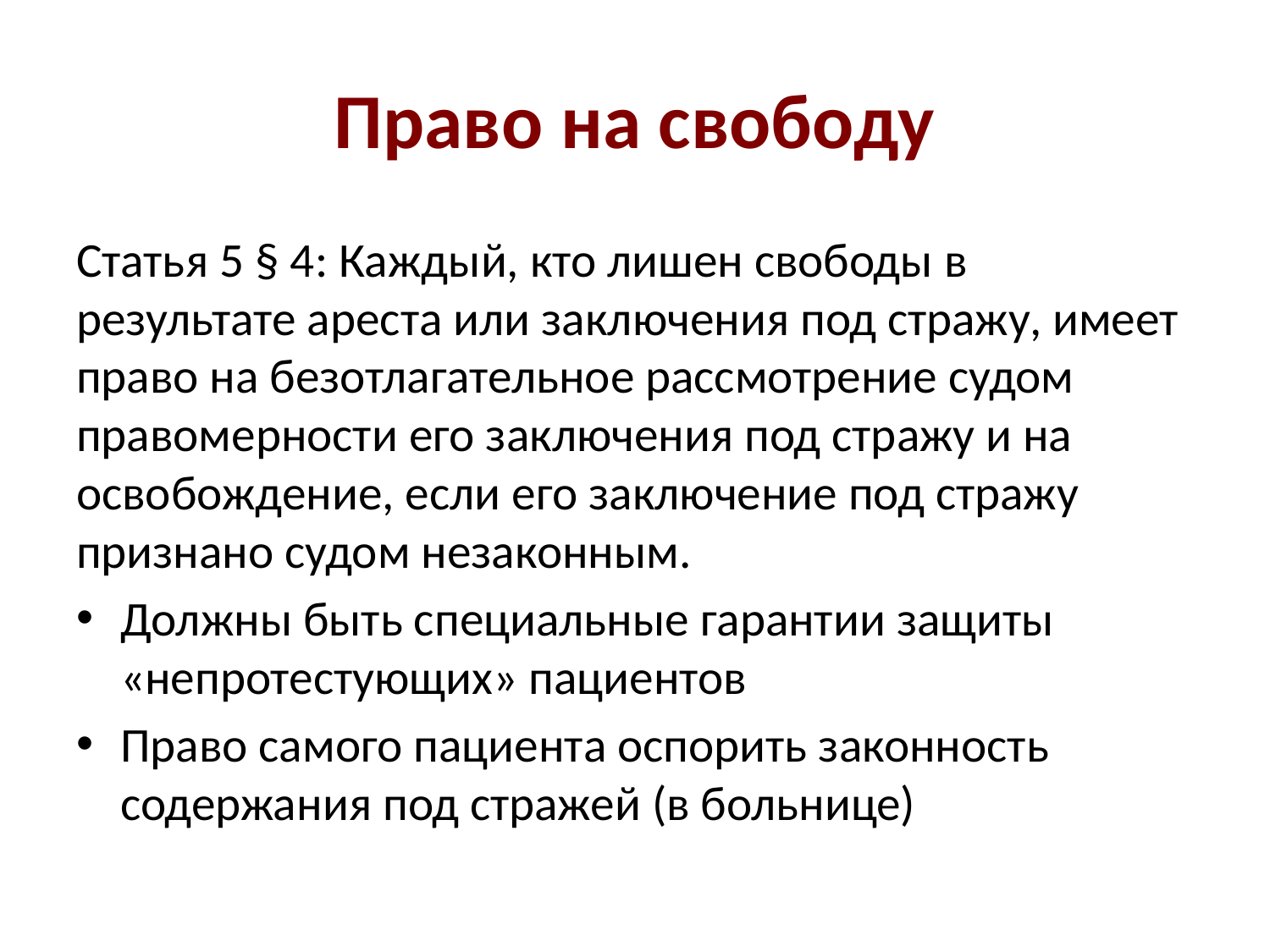

# Право на свободу
Статья 5 § 4: Каждый, кто лишен свободы в результате ареста или заключения под стражу, имеет право на безотлагательное рассмотрение судом правомерности его заключения под стражу и на освобождение, если его заключение под стражу признано судом незаконным.
Должны быть специальные гарантии защиты «непротестующих» пациентов
Право самого пациента оспорить законность содержания под стражей (в больнице)